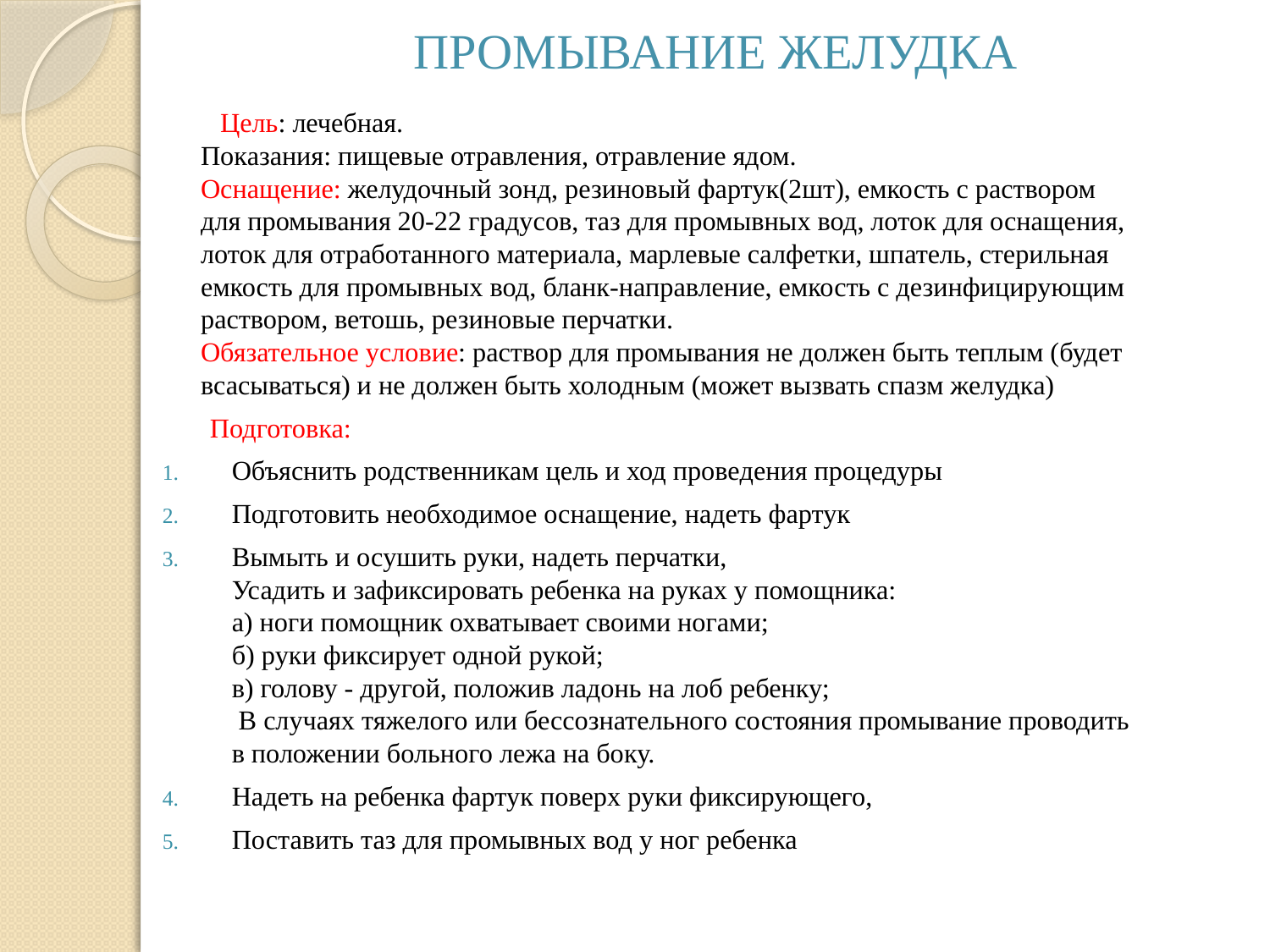

# Промывание желудка
       Цель: лечебная.
Показания: пищевые отравления, отравление ядом.
Оснащение: желудочный зонд, резиновый фартук(2шт), емкость с раствором для промывания 20-22 градусов, таз для промывных вод, лоток для оснащения, лоток для отработанного материала, марлевые салфетки, шпатель, стерильная емкость для промывных вод, бланк-направление, емкость с дезинфицирующим раствором, ветошь, резиновые перчатки.
Обязательное условие: раствор для промывания не должен быть теплым (будет всасываться) и не должен быть холодным (может вызвать спазм желудка)
       Подготовка:
Объяснить родственникам цель и ход проведения процедуры
Подготовить необходимое оснащение, надеть фартук
Вымыть и осушить руки, надеть перчатки,
Усадить и зафиксировать ребенка на руках у помощника:
а) ноги помощник охватывает своими ногами;
б) руки фиксирует одной рукой;
в) голову - другой, положив ладонь на лоб ребенку;
 В случаях тяжелого или бессознательного состояния промывание проводить в положении больного лежа на боку.
Надеть на ребенка фартук поверх руки фиксирующего,
Поставить таз для промывных вод у ног ребенка